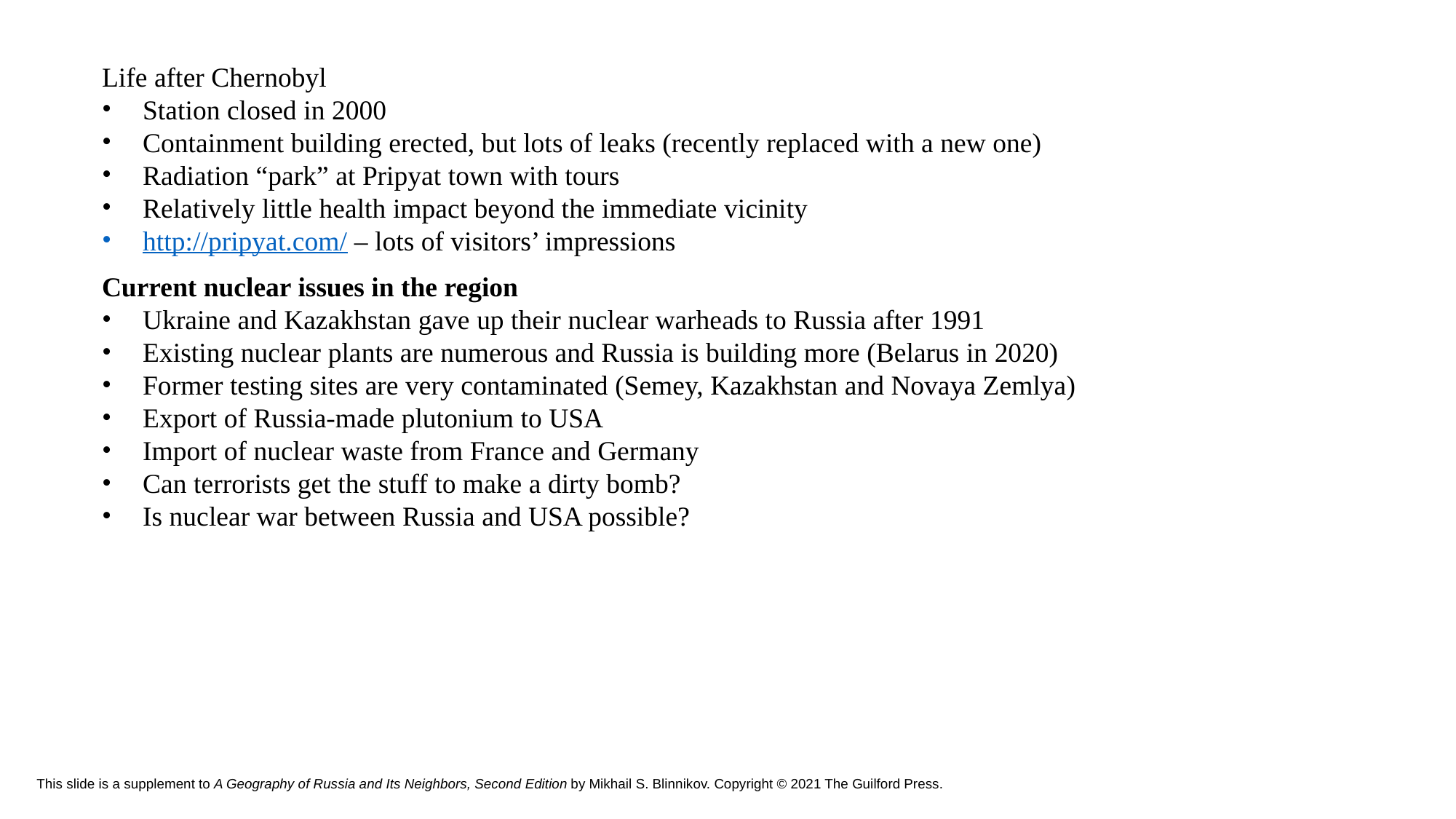

Life after Chernobyl
Station closed in 2000
Containment building erected, but lots of leaks (recently replaced with a new one)
Radiation “park” at Pripyat town with tours
Relatively little health impact beyond the immediate vicinity
http://pripyat.com/ – lots of visitors’ impressions
Current nuclear issues in the region
Ukraine and Kazakhstan gave up their nuclear warheads to Russia after 1991
Existing nuclear plants are numerous and Russia is building more (Belarus in 2020)
Former testing sites are very contaminated (Semey, Kazakhstan and Novaya Zemlya)
Export of Russia-made plutonium to USA
Import of nuclear waste from France and Germany
Can terrorists get the stuff to make a dirty bomb?
Is nuclear war between Russia and USA possible?
# This slide is a supplement to A Geography of Russia and Its Neighbors, Second Edition by Mikhail S. Blinnikov. Copyright © 2021 The Guilford Press.